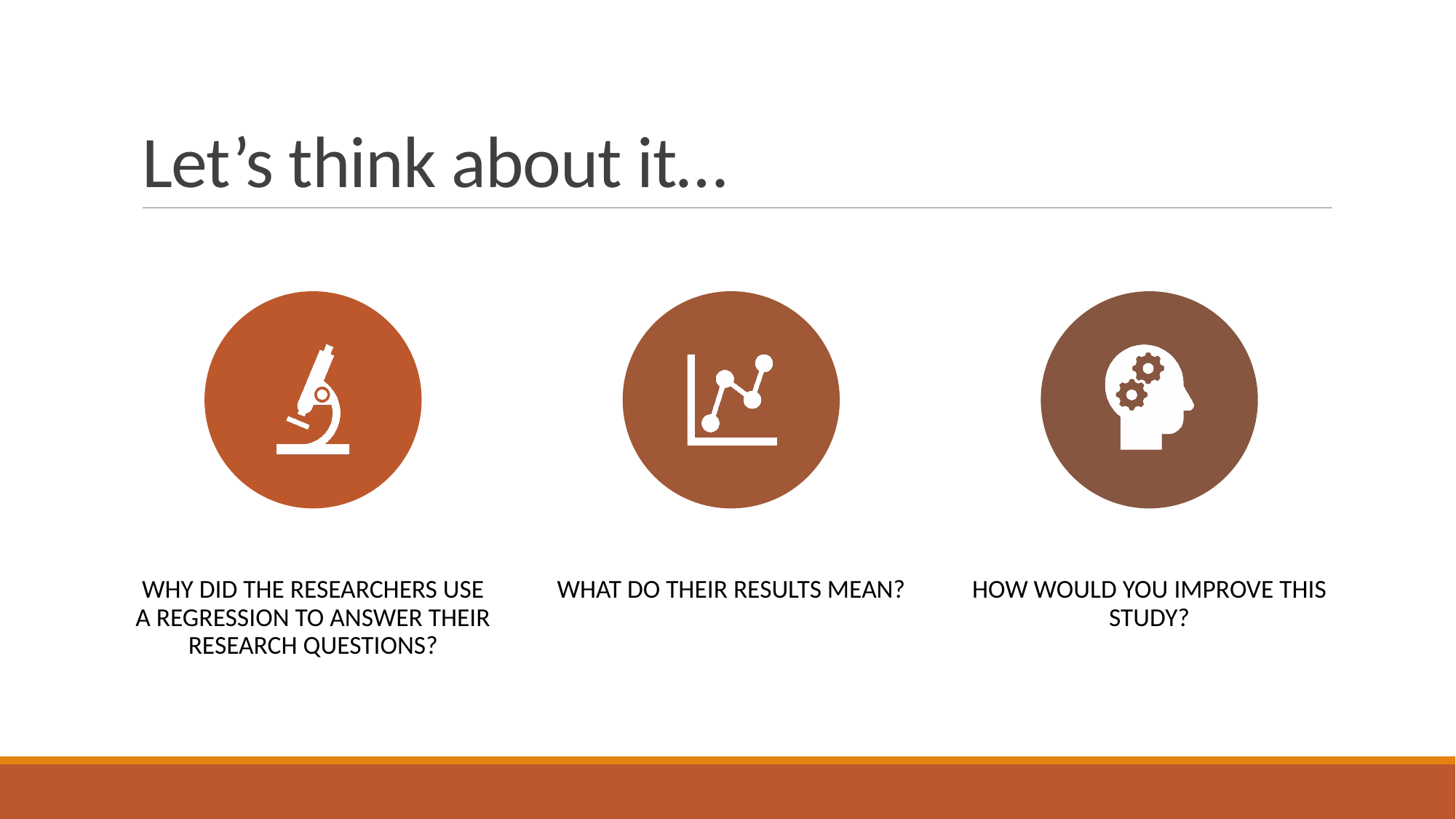

# Let’s think about it…
Why did the researchers use a regression to answer their research questions?
What do their results mean?
How would you improve this study?